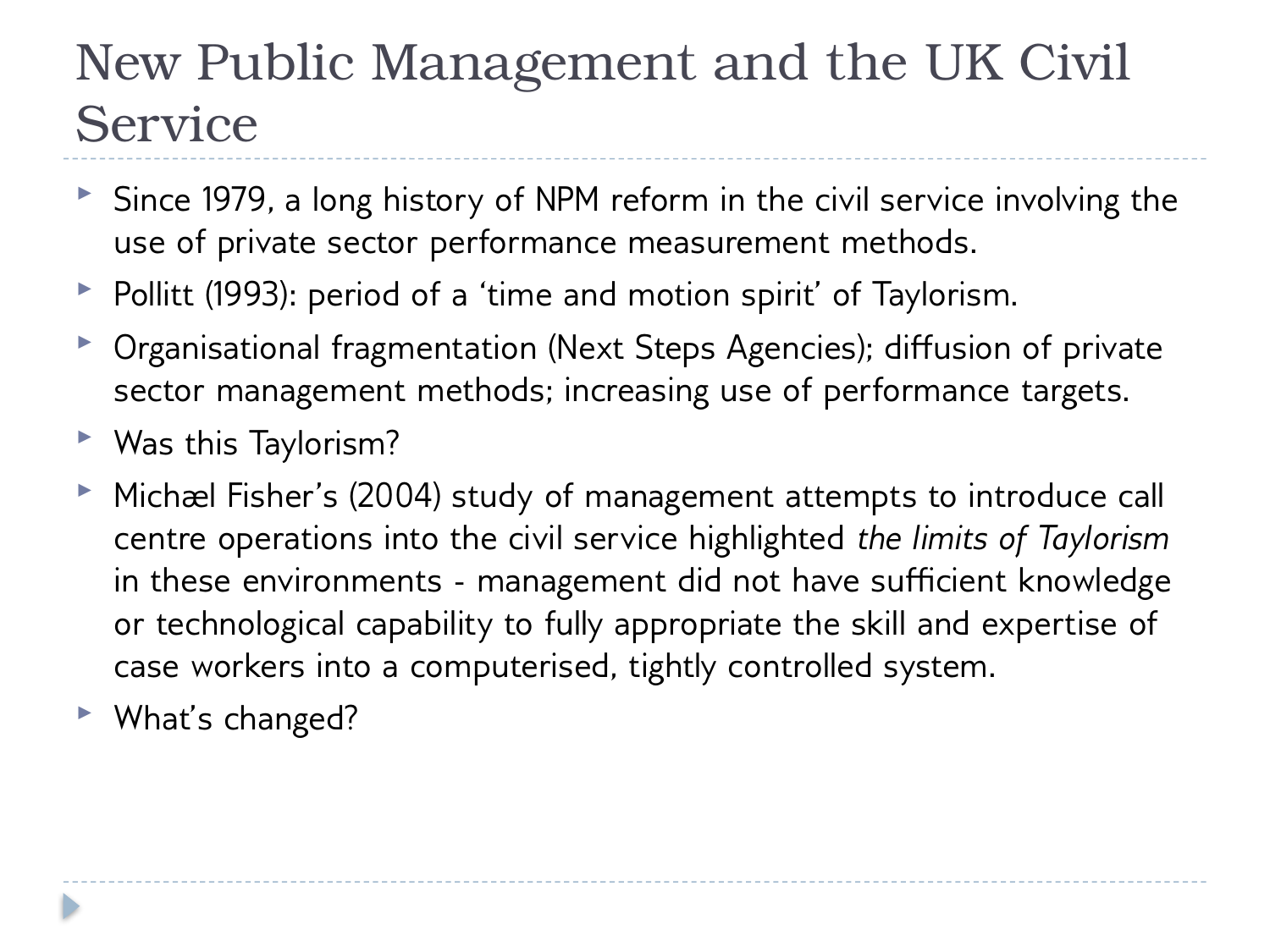

# New Public Management and the UK Civil Service
Since 1979, a long history of NPM reform in the civil service involving the use of private sector performance measurement methods.
Pollitt (1993): period of a ‘time and motion spirit’ of Taylorism.
Organisational fragmentation (Next Steps Agencies); diffusion of private sector management methods; increasing use of performance targets.
Was this Taylorism?
Michael Fisher’s (2004) study of management attempts to introduce call centre operations into the civil service highlighted the limits of Taylorism in these environments - management did not have sufficient knowledge or technological capability to fully appropriate the skill and expertise of case workers into a computerised, tightly controlled system.
What’s changed?